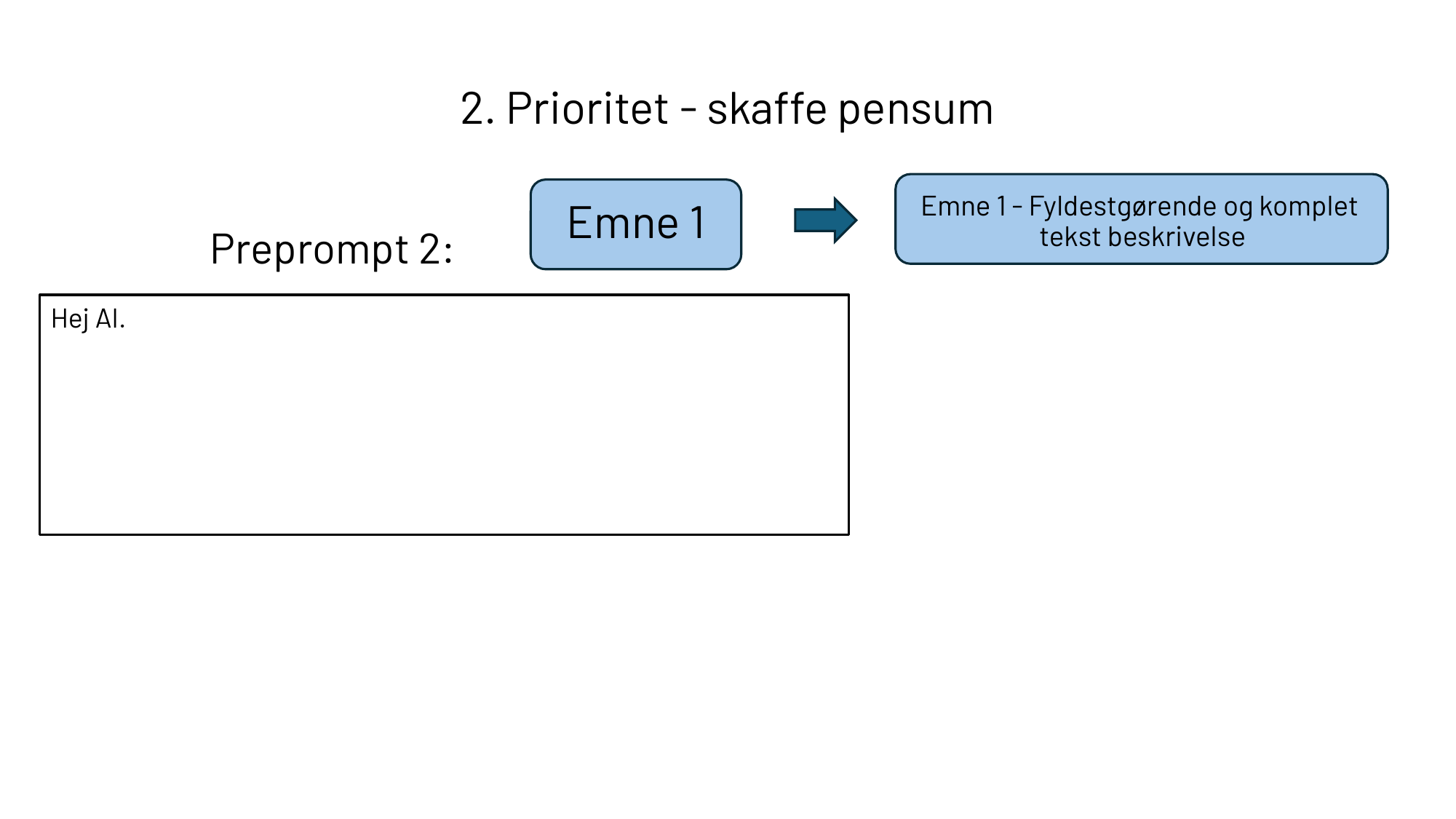

2. Prioritet - skaffe pensum

Emne 1
Emne 1 - Fyldestgørende og komplet
tekst beskrivelse

Preprompt 2:
Hej AI.